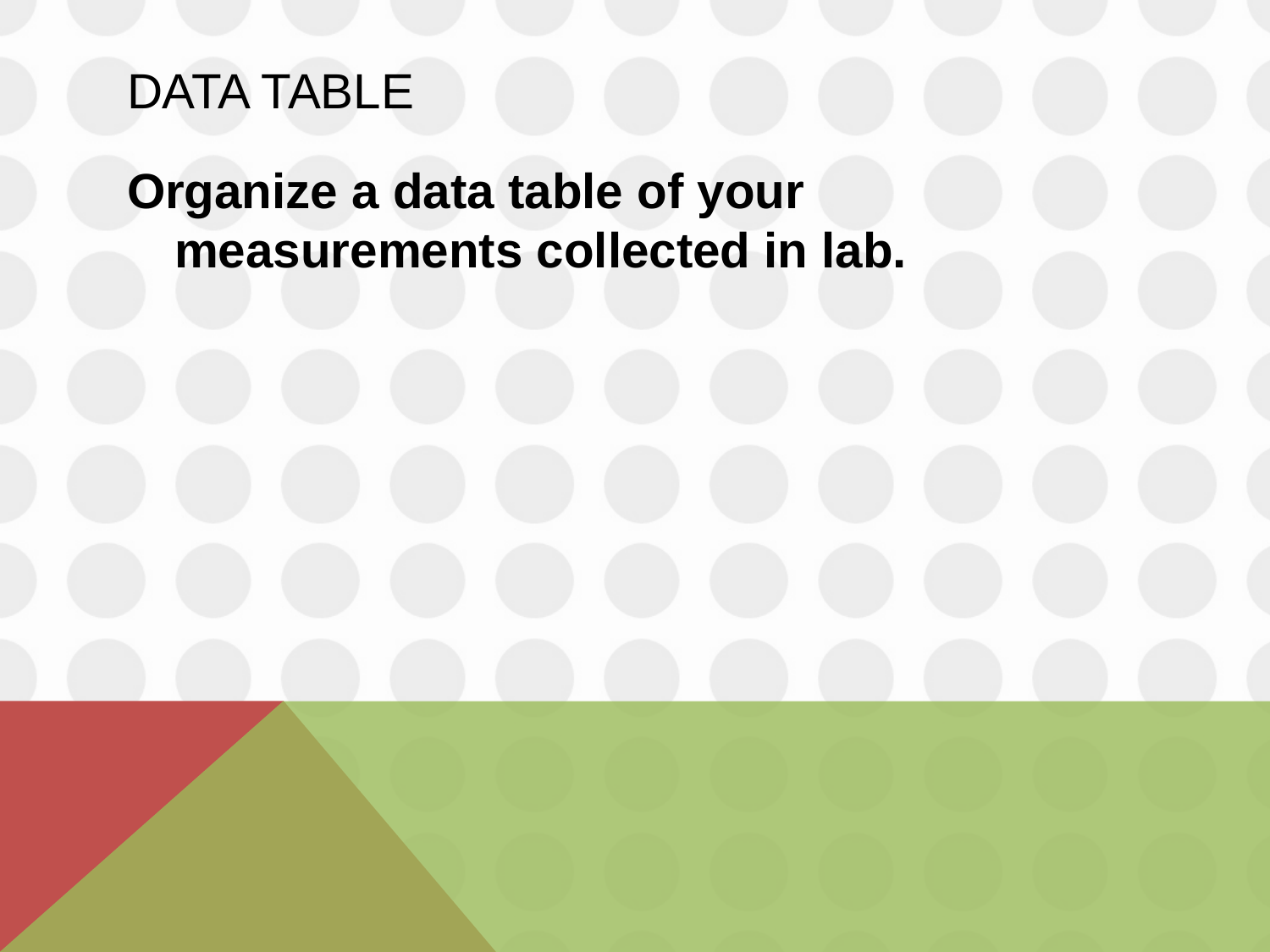

# Data Table
Organize a data table of your measurements collected in lab.